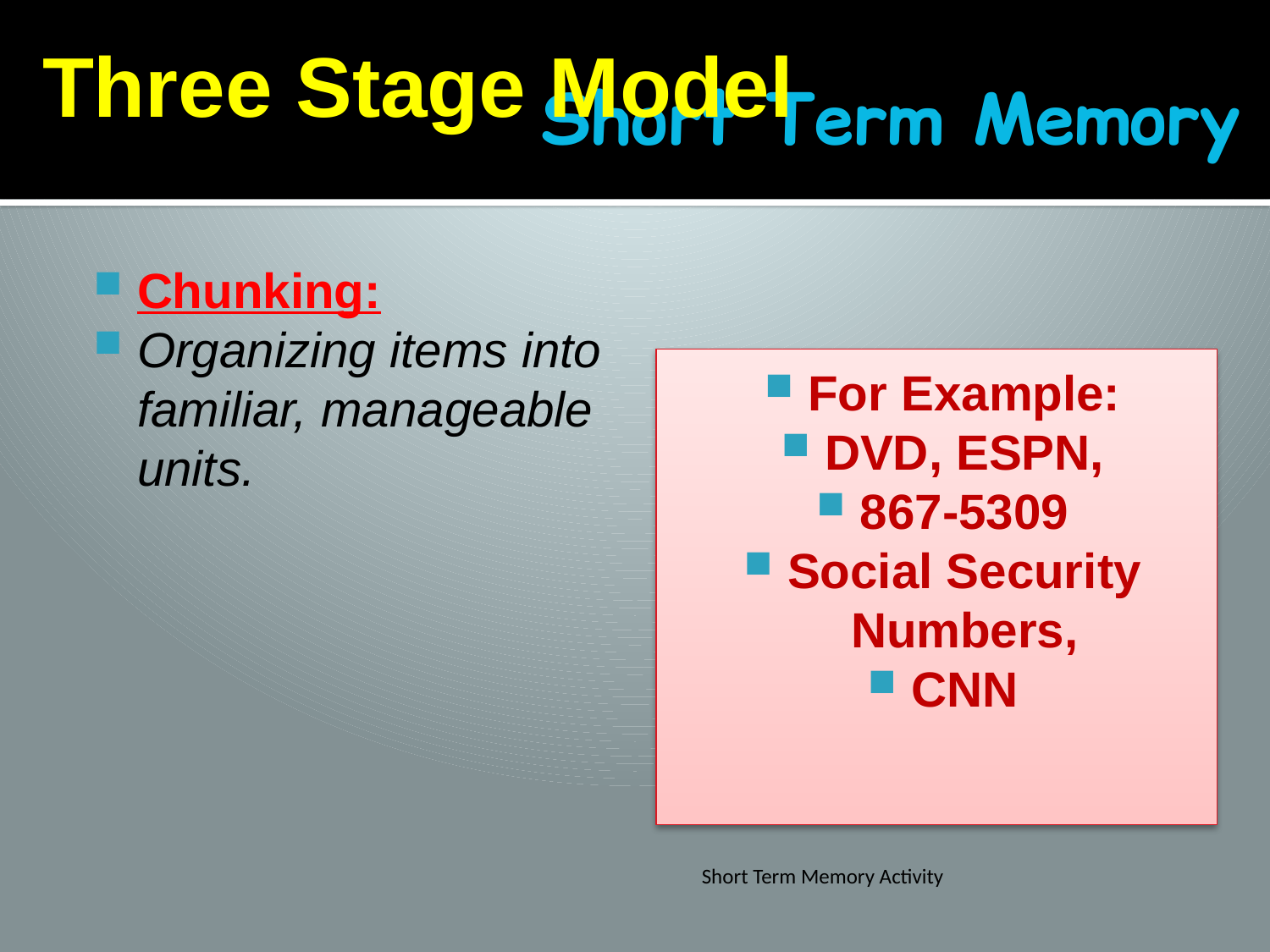

Three Stage Model

# Short Term Memory
Chunking:
Organizing items into familiar, manageable units.

For Example:
DVD, ESPN,
867-5309
Social Security Numbers,
CNN

Short Term Memory Activity